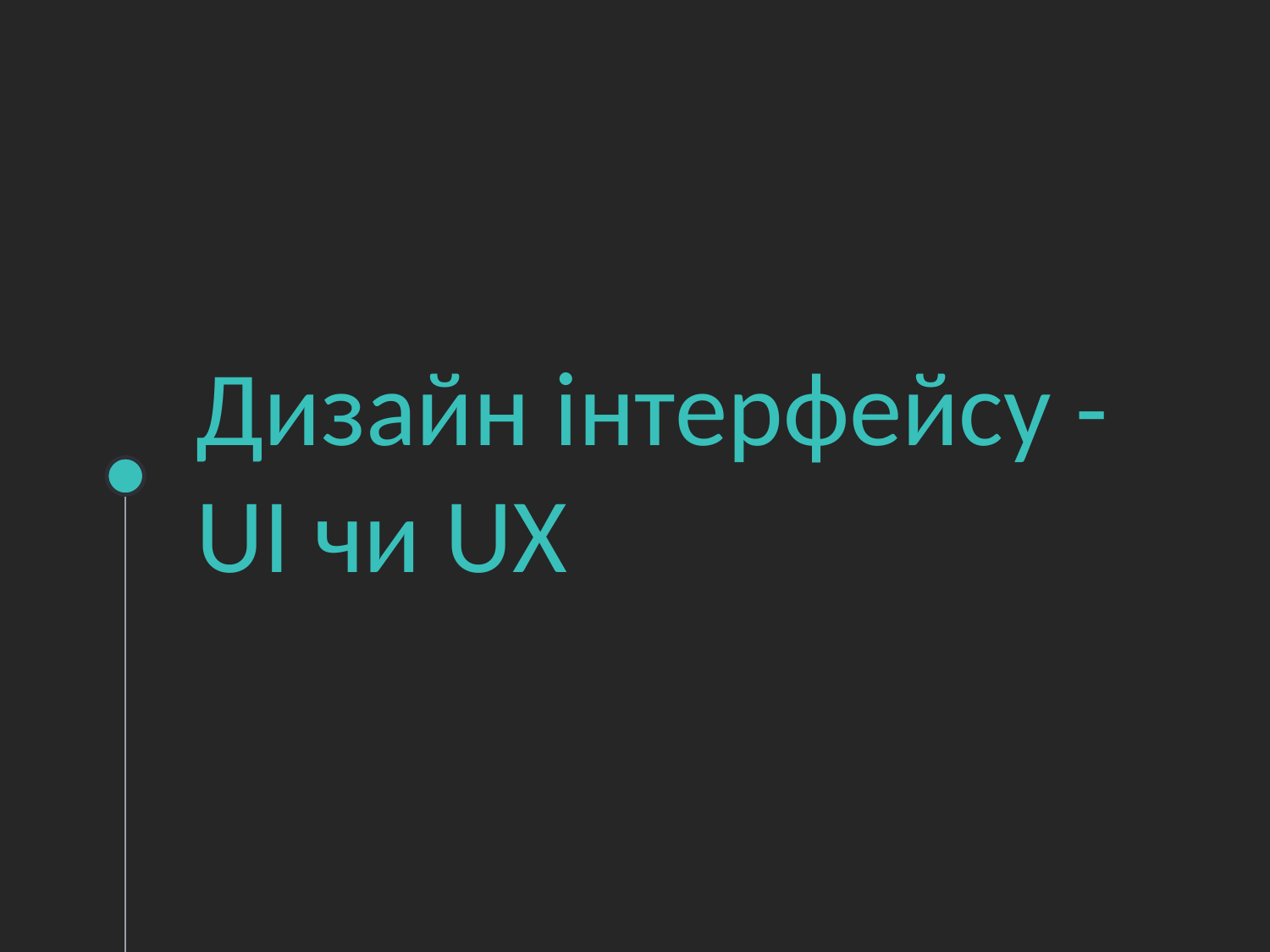

# Дизайн інтерфейсу - UI чи UX